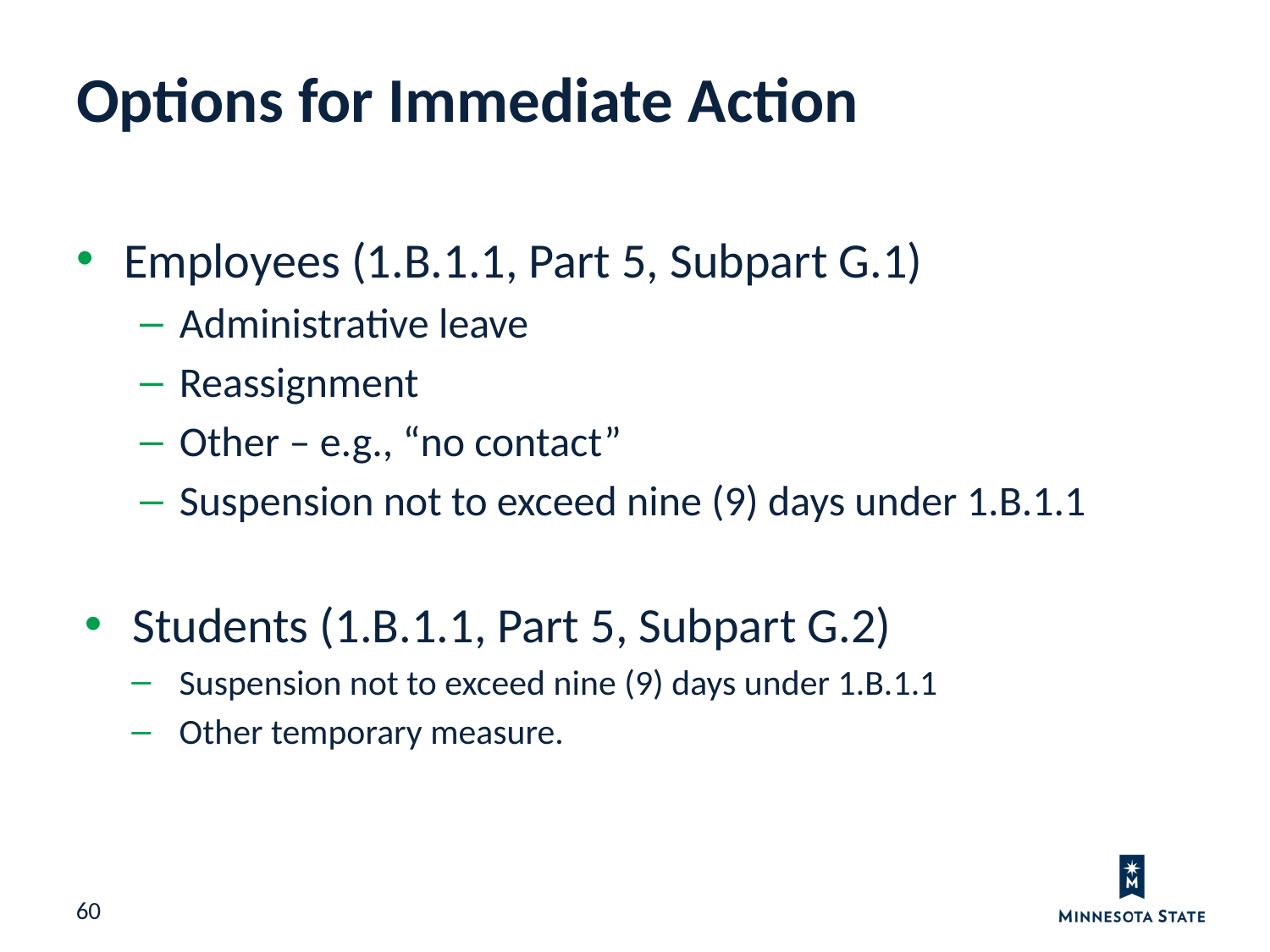

Options for Immediate Action
Employees (1.B.1.1, Part 5, Subpart G.1)
Administrative leave
Reassignment
Other – e.g., “no contact”
Suspension not to exceed nine (9) days under 1.B.1.1

Students (1.B.1.1, Part 5, Subpart G.2)
Suspension not to exceed nine (9) days under 1.B.1.1
Other temporary measure.